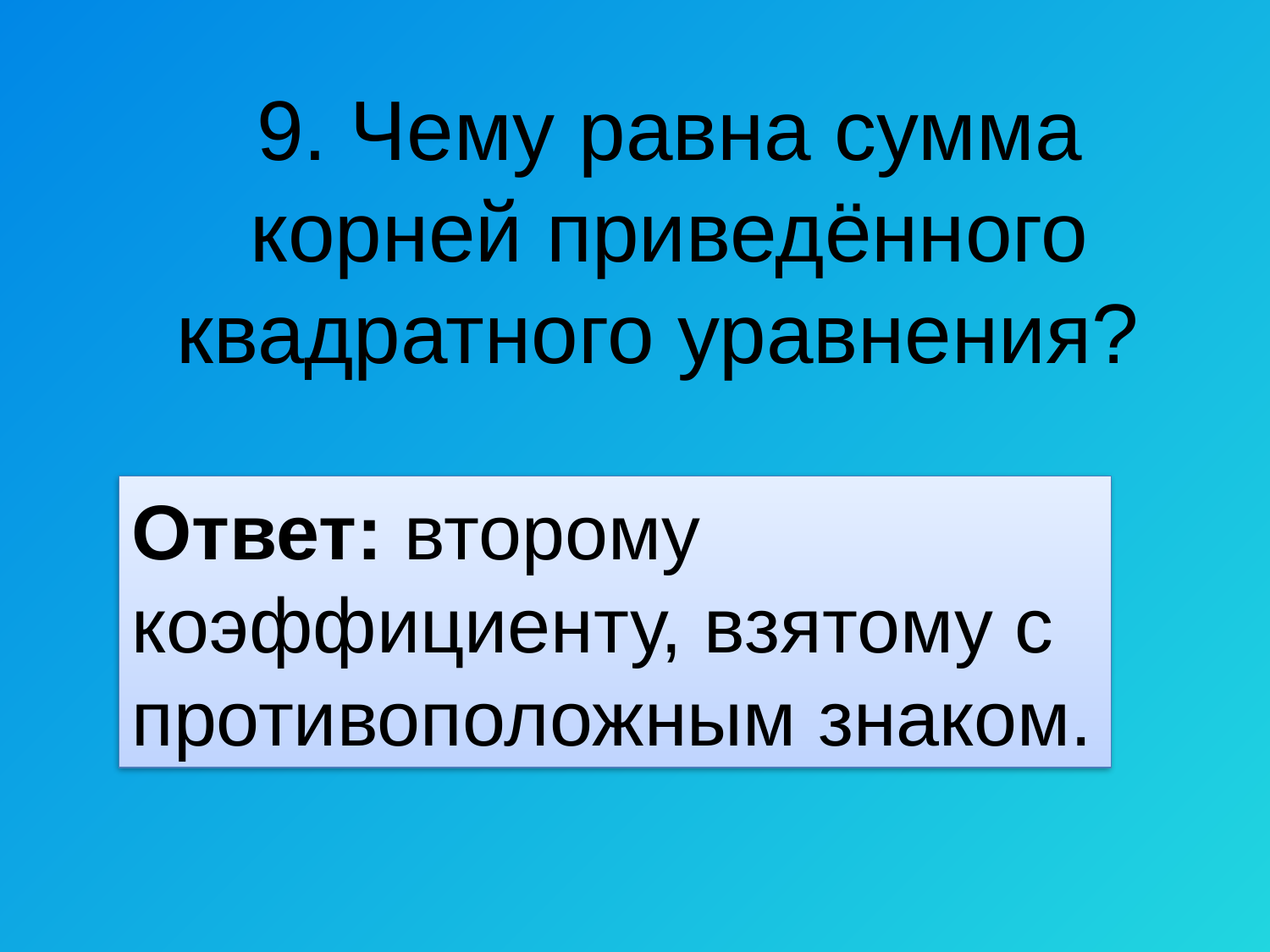

9. Чему равна сумма корней приведённого квадратного уравнения?
Ответ: второму коэффициенту, взятому с противоположным знаком.